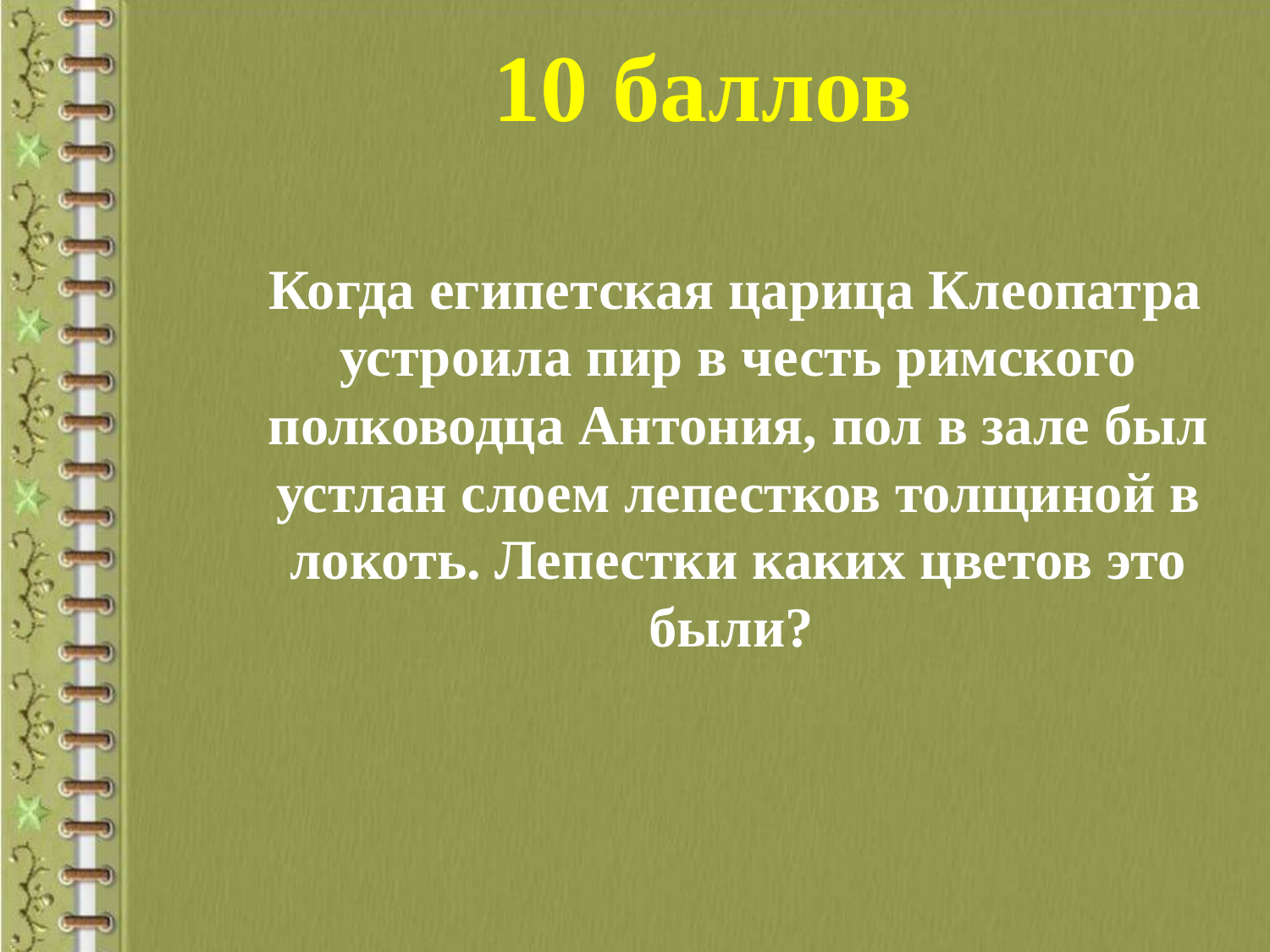

# 10 баллов
   Когда египетская царица Клеопатра устроила пир в честь римского полководца Антония, пол в зале был устлан слоем лепестков толщиной в локоть. Лепестки каких цветов это были?